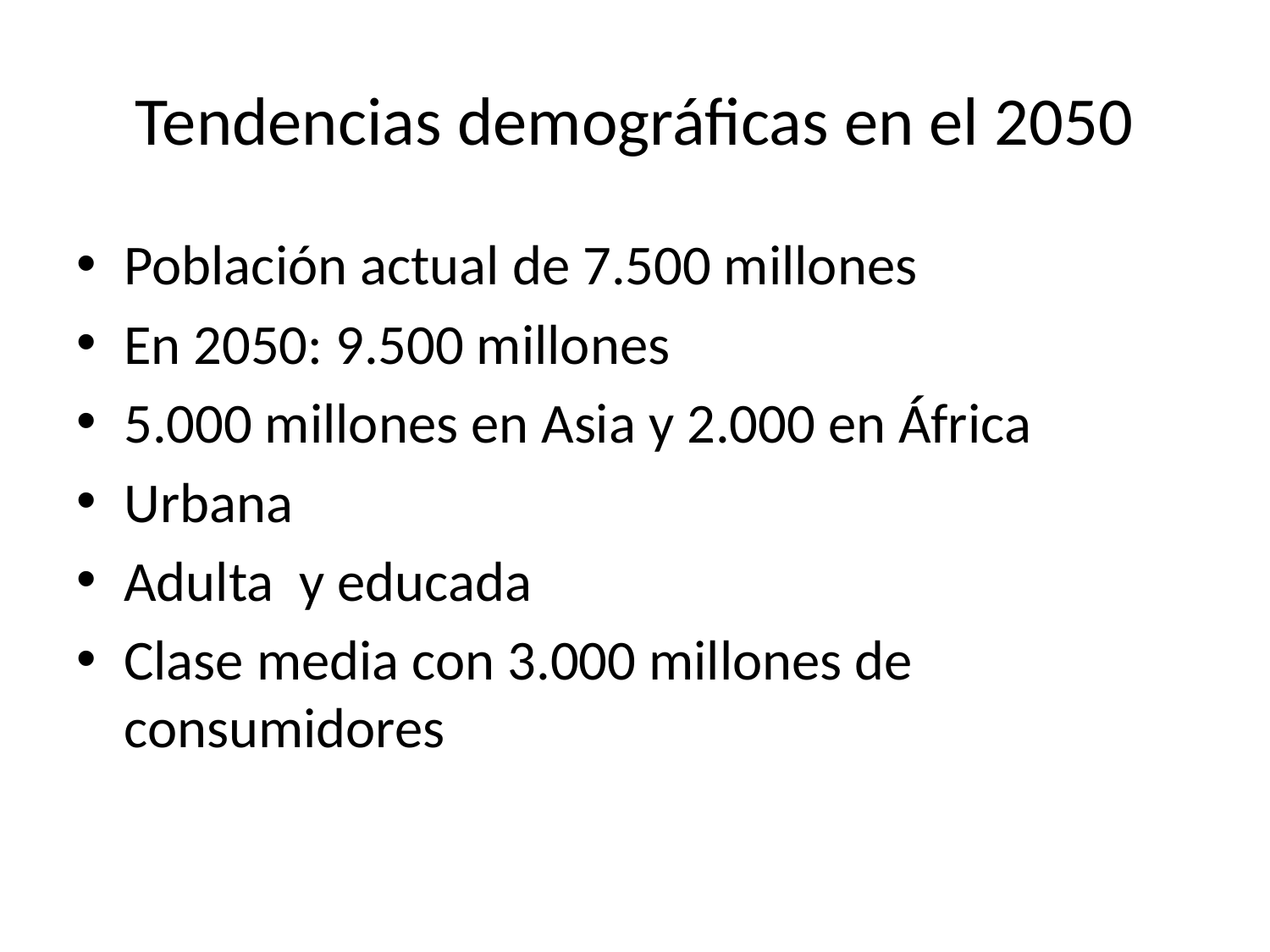

# Tendencias demográficas en el 2050
Población actual de 7.500 millones
En 2050: 9.500 millones
5.000 millones en Asia y 2.000 en África
Urbana
Adulta  y educada
Clase media con 3.000 millones de consumidores